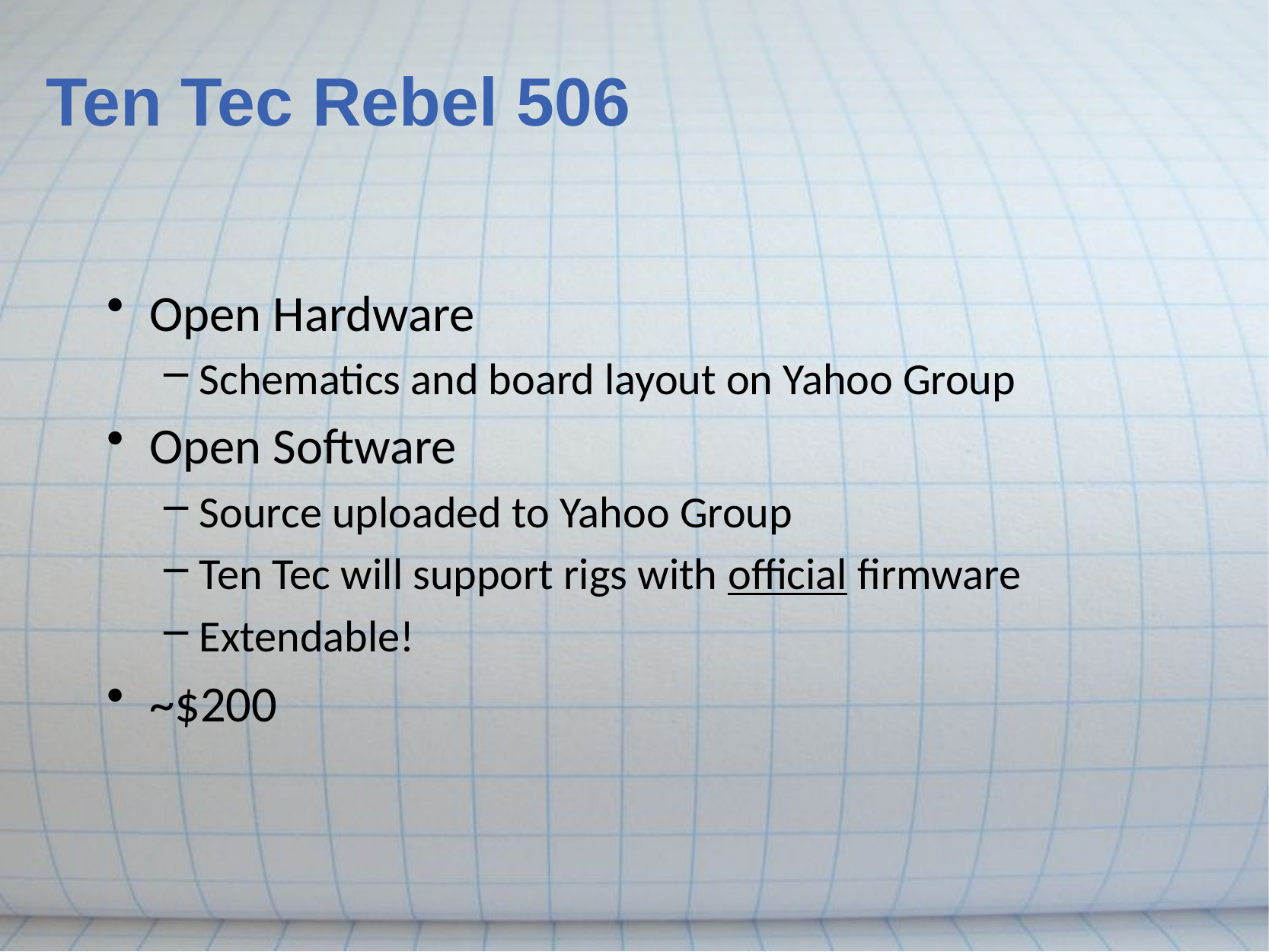

# Ten Tec Rebel 506
Open Hardware
Schematics and board layout on Yahoo Group
Open Software
Source uploaded to Yahoo Group
Ten Tec will support rigs with official firmware
Extendable!
~$200